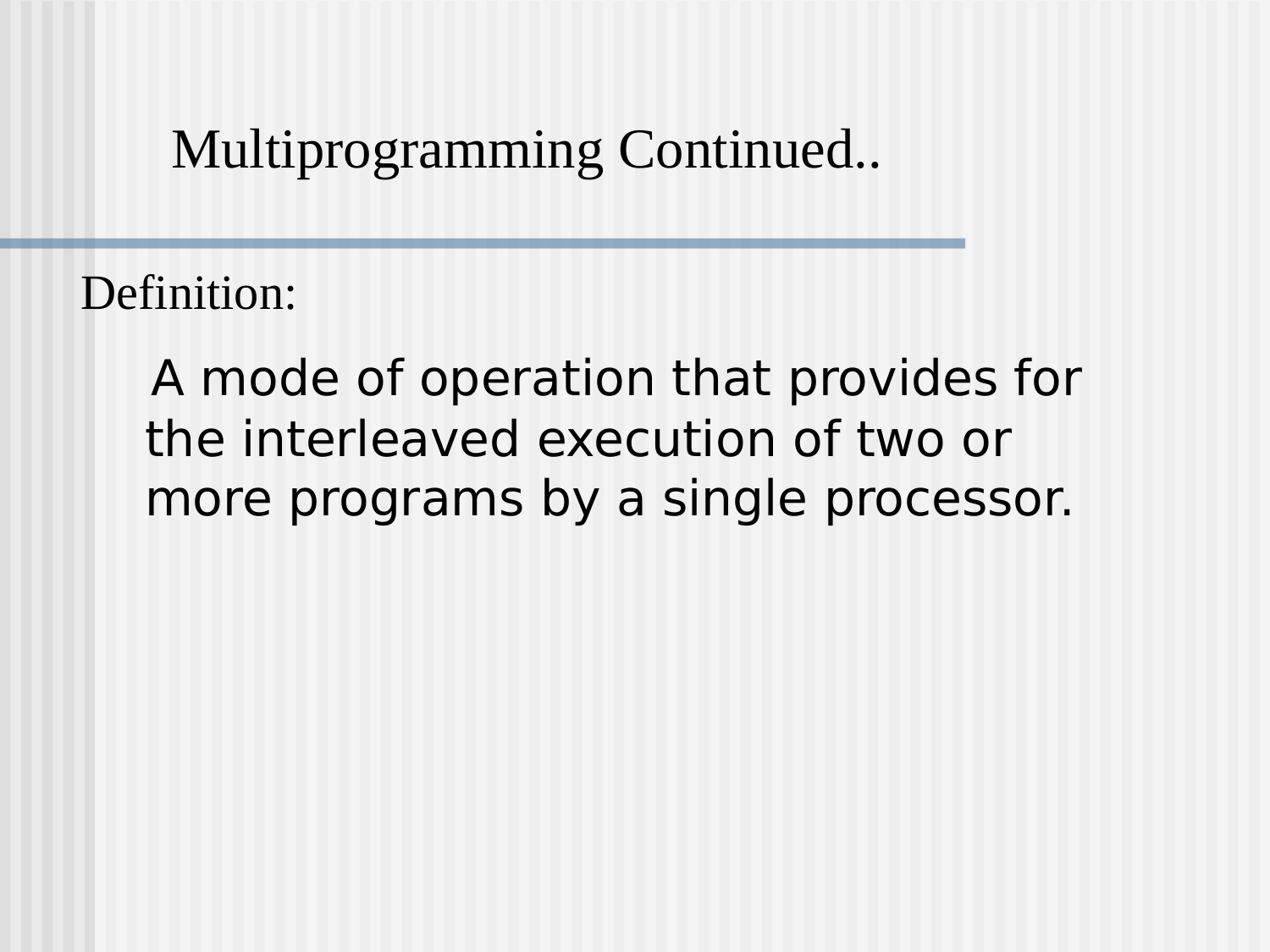

Multiprogramming Continued..
Definition:

   A mode of operation that provides for the interleaved execution of two or more programs by a single processor.